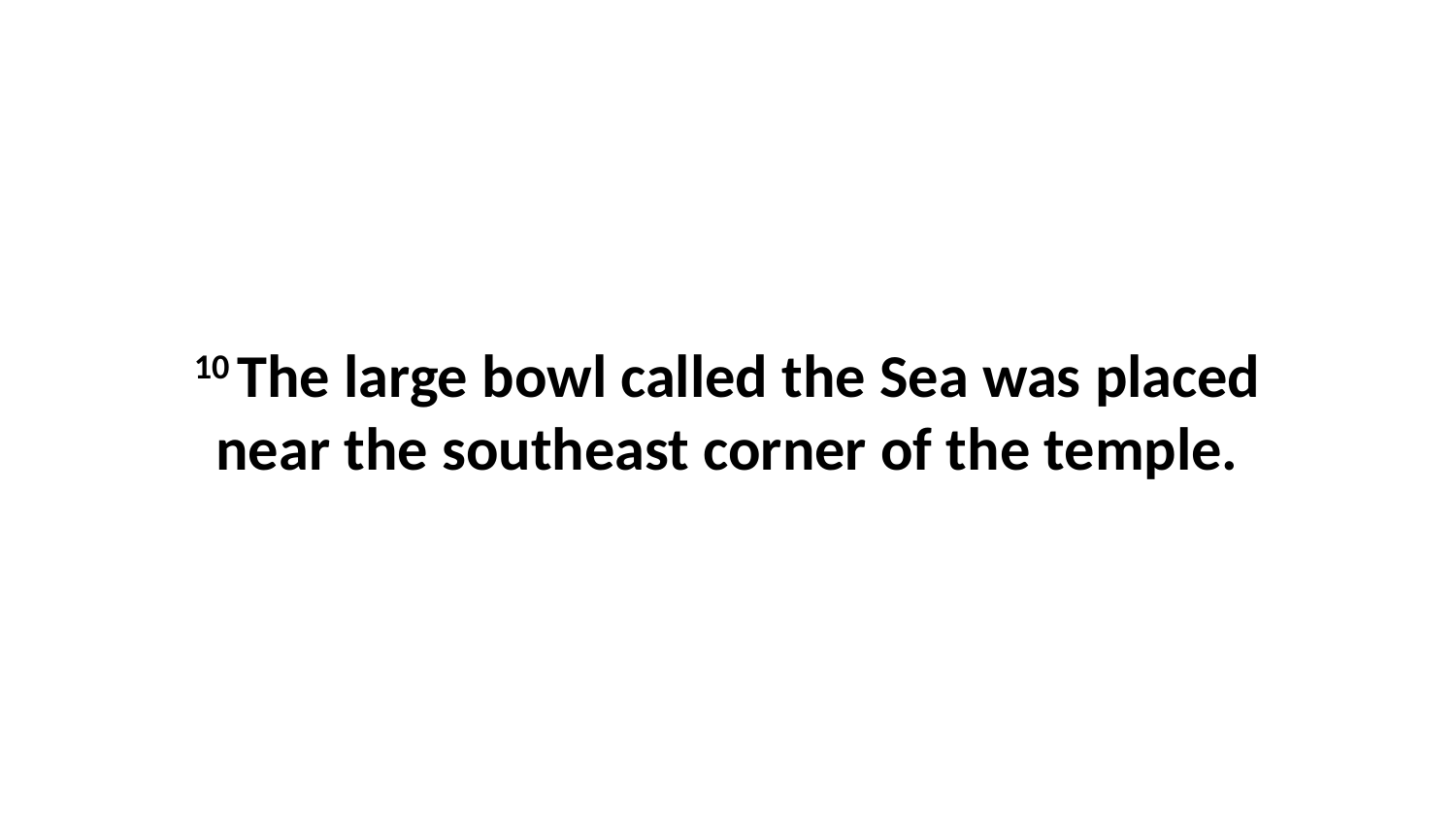

10 The large bowl called the Sea was placed near the southeast corner of the temple.